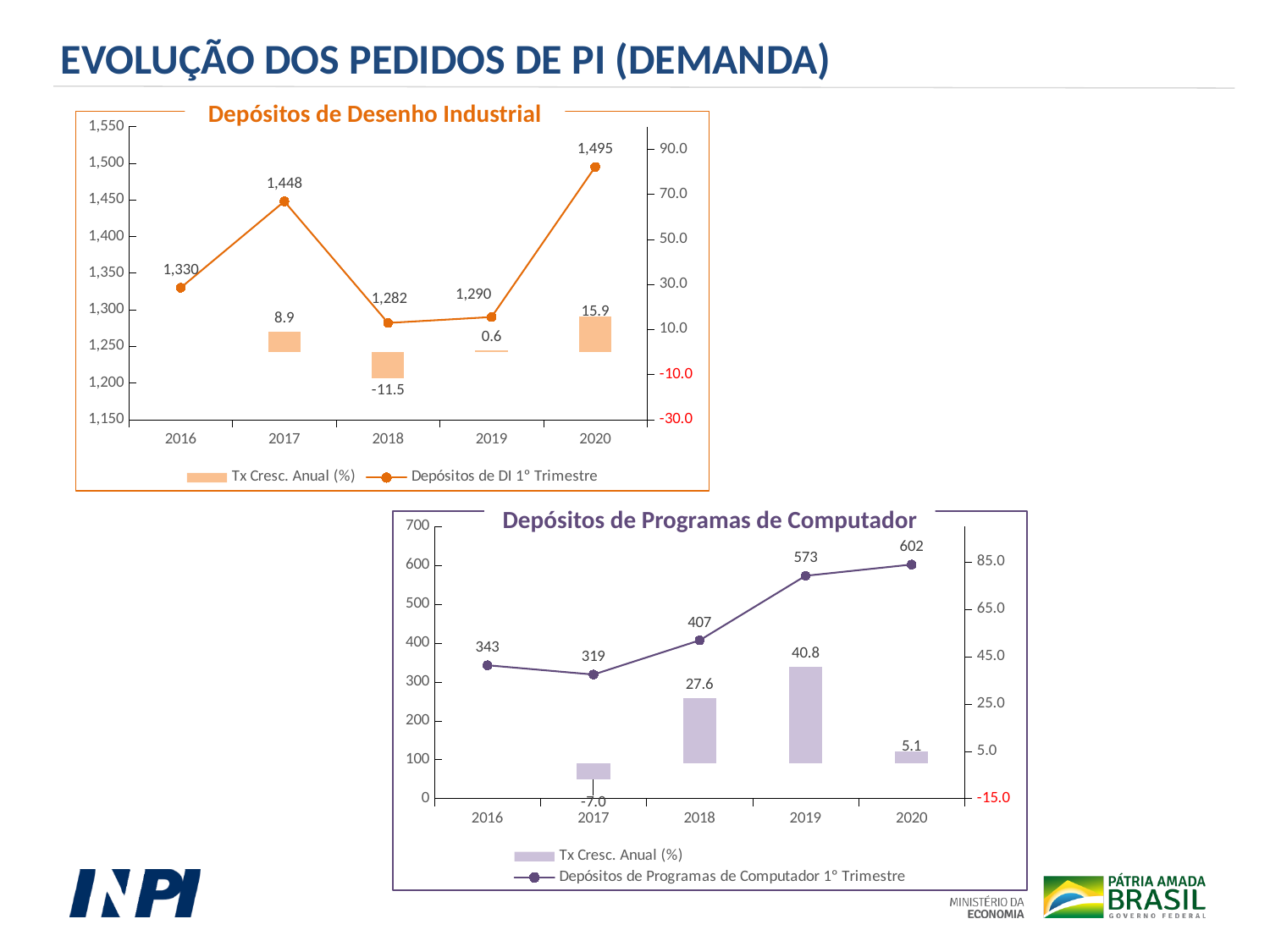

EVOLUÇÃO DOS PEDIDOS DE PI (DEMANDA)
Depósitos de Desenho Industrial

### Chart

| Category | Tx Cresc. Anual (%) | Depósitos de DI 1º Trimestre |
|---|---|---|
| 2016 | None | 1330.0 |
| 2017 | 8.872180451127809 | 1448.0 |
| 2018 | -11.46408839779005 | 1282.0 |
| 2019 | 0.6240249609984483 | 1290.0 |
| 2020 | 15.891472868217061 | 1495.0 |
Depósitos de Programas de Computador

### Chart

| Category | Tx Cresc. Anual (%) | Depósitos de Programas de Computador 1º Trimestre |
|---|---|---|
| 2016 | None | 343.0 |
| 2017 | -6.997084548104956 | 319.0 |
| 2018 | 27.586206896551722 | 407.0 |
| 2019 | 40.78624078624078 | 573.0 |
| 2020 | 5.06108202443281 | 602.0 |